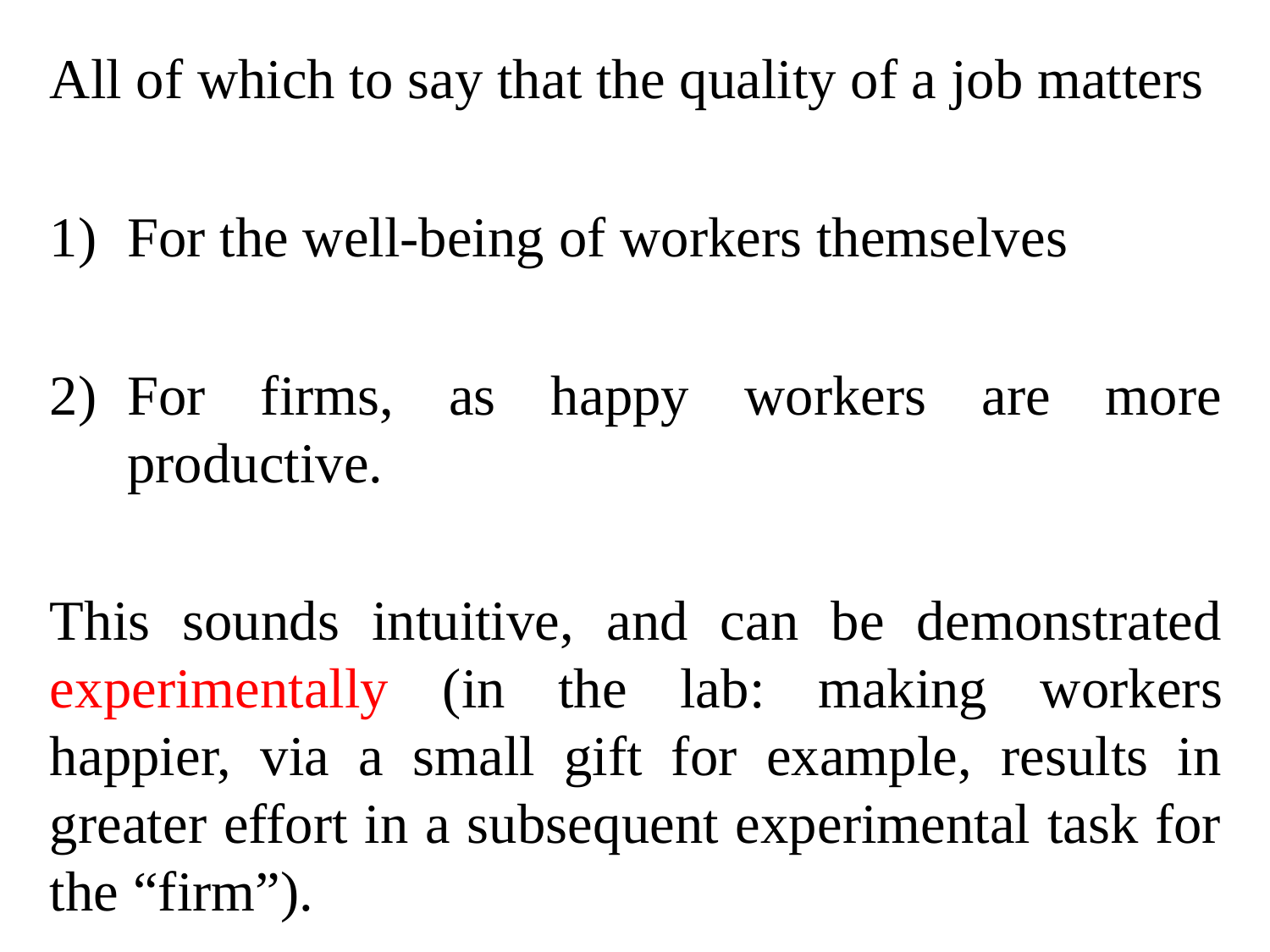

All of which to say that the quality of a job matters

For the well-being of workers themselves

For firms, as happy workers are more productive.

This sounds intuitive, and can be demonstrated experimentally (in the lab: making workers happier, via a small gift for example, results in greater effort in a subsequent experimental task for the “firm”).